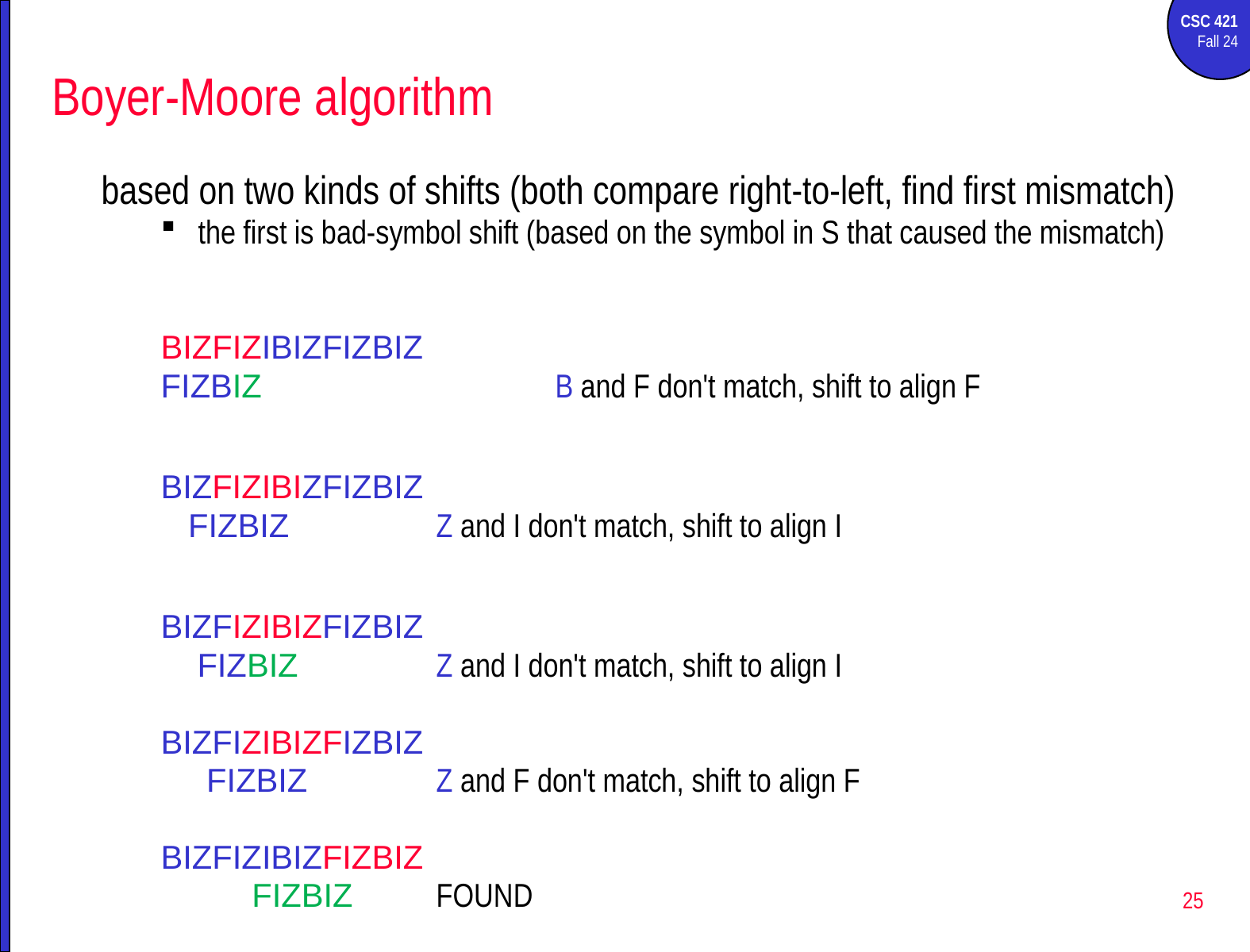

# Boyer-Moore algorithm
based on two kinds of shifts (both compare right-to-left, find first mismatch)
the first is bad-symbol shift (based on the symbol in S that caused the mismatch)

BIZFIZIBIZFIZBIZ
FIZBIZ			B and F don't match, shift to align F

BIZFIZIBIZFIZBIZ
   FIZBIZ		Z and I don't match, shift to align I

BIZFIZIBIZFIZBIZ
    FIZBIZ		Z and I don't match, shift to align I

BIZFIZIBIZFIZBIZ
     FIZBIZ		Z and F don't match, shift to align F

BIZFIZIBIZFIZBIZ
          FIZBIZ	FOUND

25